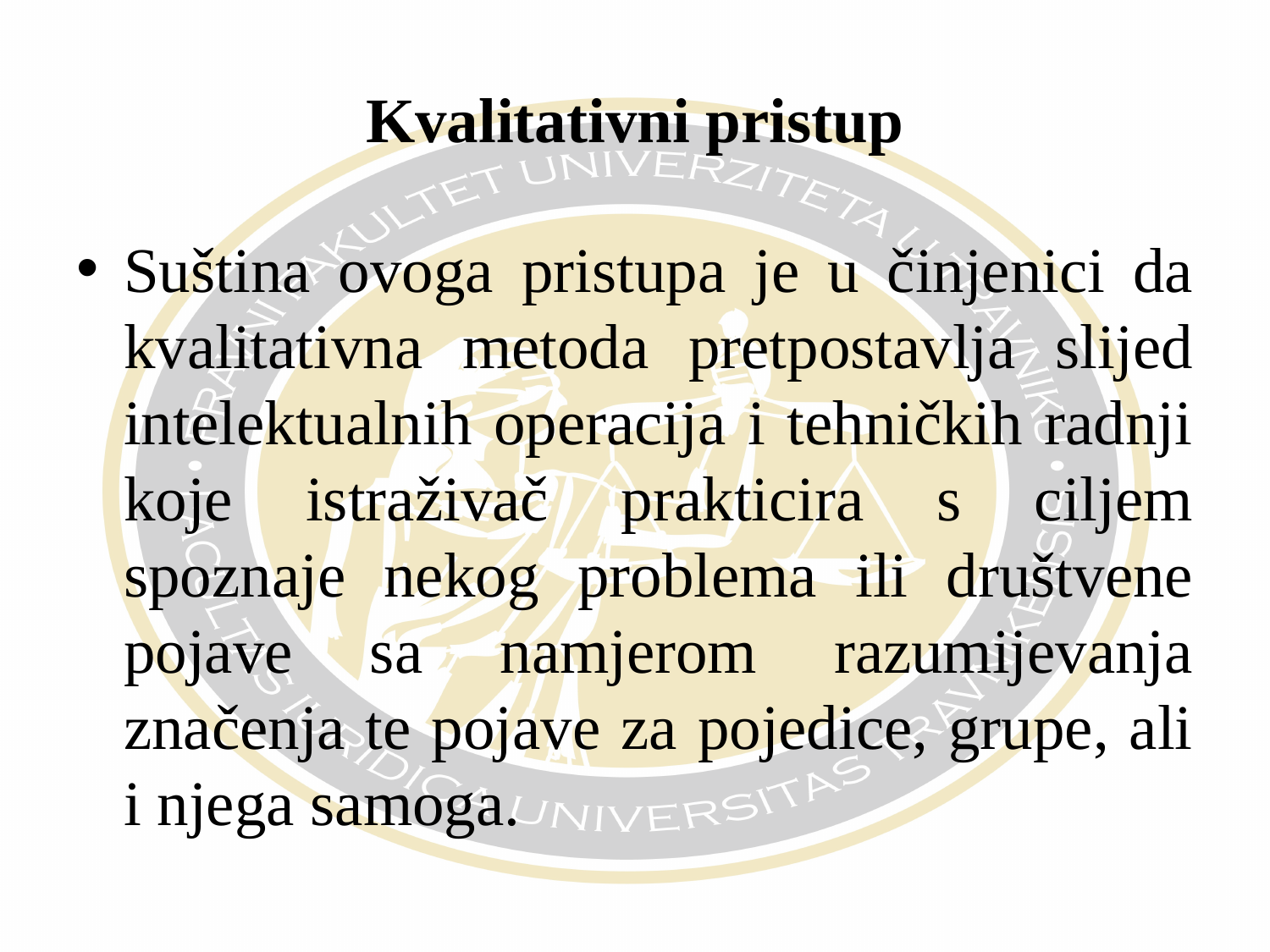

# Kvalitativni pristup
Suština ovoga pristupa je u činjenici da kvalitativna metoda pretpostavlja slijed intelektualnih operacija i tehničkih radnji koje istraživač prakticira s ciljem spoznaje nekog problema ili društvene pojave sa namjerom razumijevanja značenja te pojave za pojedice, grupe, ali i njega samoga.